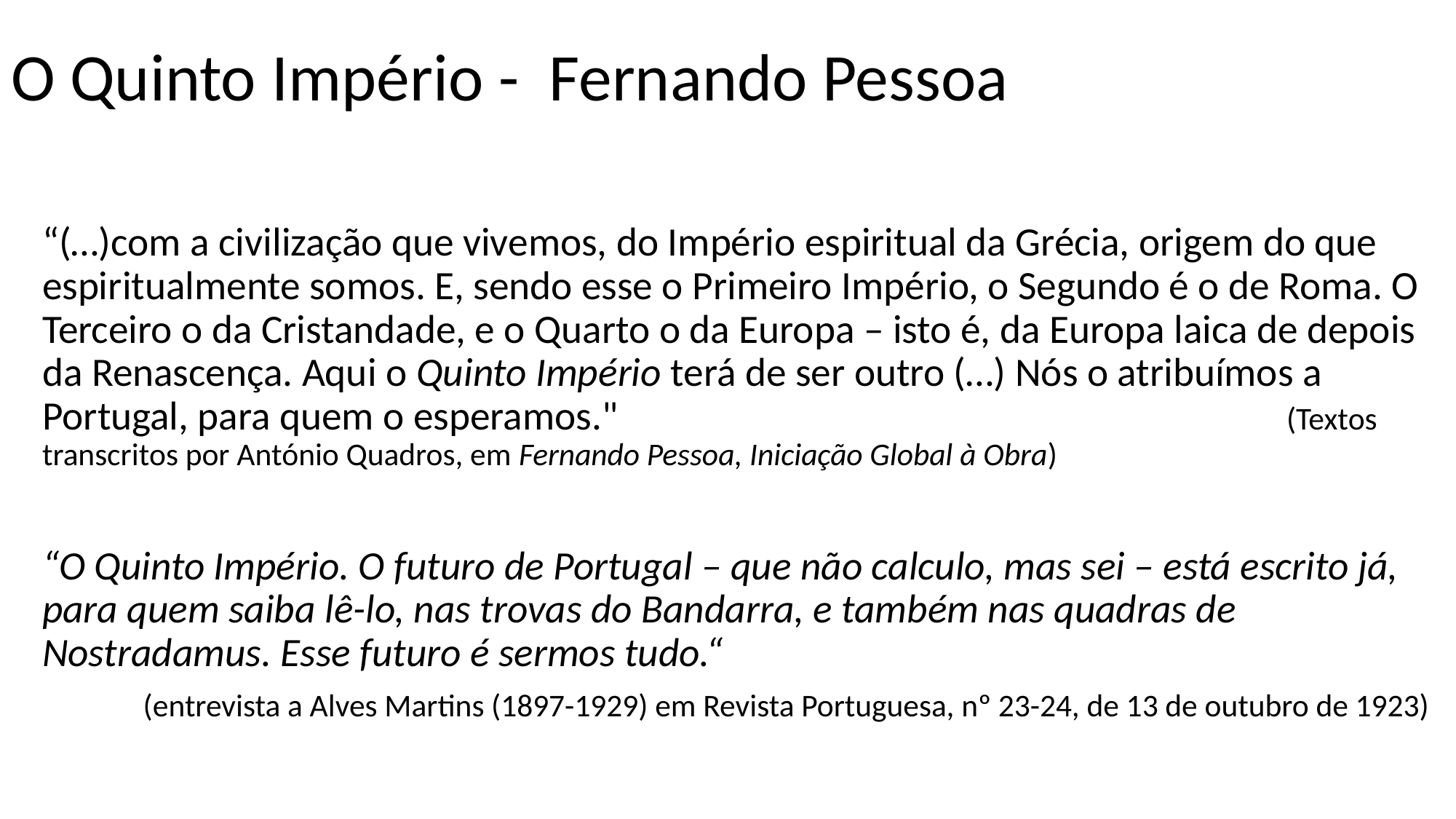

# O Quinto Império -  Fernando Pessoa
“(…)com a civilização que vivemos, do Império espiritual da Grécia, origem do que espiritualmente somos. E, sendo esse o Primeiro Império, o Segundo é o de Roma. O Terceiro o da Cristandade, e o Quarto o da Europa – isto é, da Europa laica de depois da Renascença. Aqui o Quinto Império terá de ser outro (…) Nós o atribuímos a Portugal, para quem o esperamos." 						  	(Textos transcritos por António Quadros, em Fernando Pessoa, Iniciação Global à Obra)

“O Quinto Império. O futuro de Portugal – que não calculo, mas sei – está escrito já, para quem saiba lê-lo, nas trovas do Bandarra, e também nas quadras de Nostradamus. Esse futuro é sermos tudo.“
(entrevista a Alves Martins (1897-1929) em Revista Portuguesa, nº 23-24, de 13 de outubro de 1923)